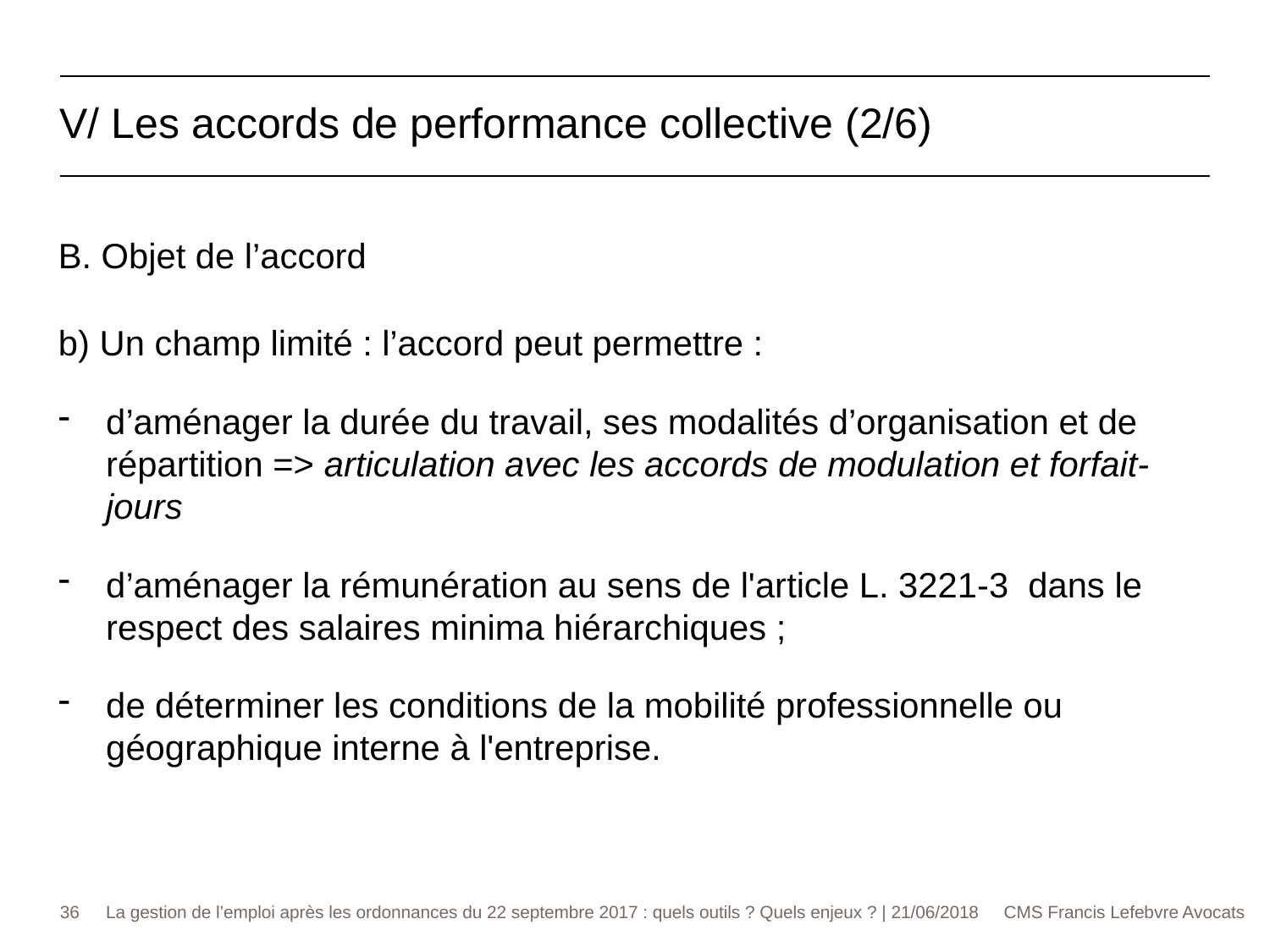

V/ Les accords de performance collective (2/6)
B. Objet de l’accord

b) Un champ limité : l’accord peut permettre :

d’aménager la durée du travail, ses modalités d’organisation et de répartition => articulation avec les accords de modulation et forfait-jours

d’aménager la rémunération au sens de l'article L. 3221-3  dans le respect des salaires minima hiérarchiques ;

de déterminer les conditions de la mobilité professionnelle ou géographique interne à l'entreprise.

36